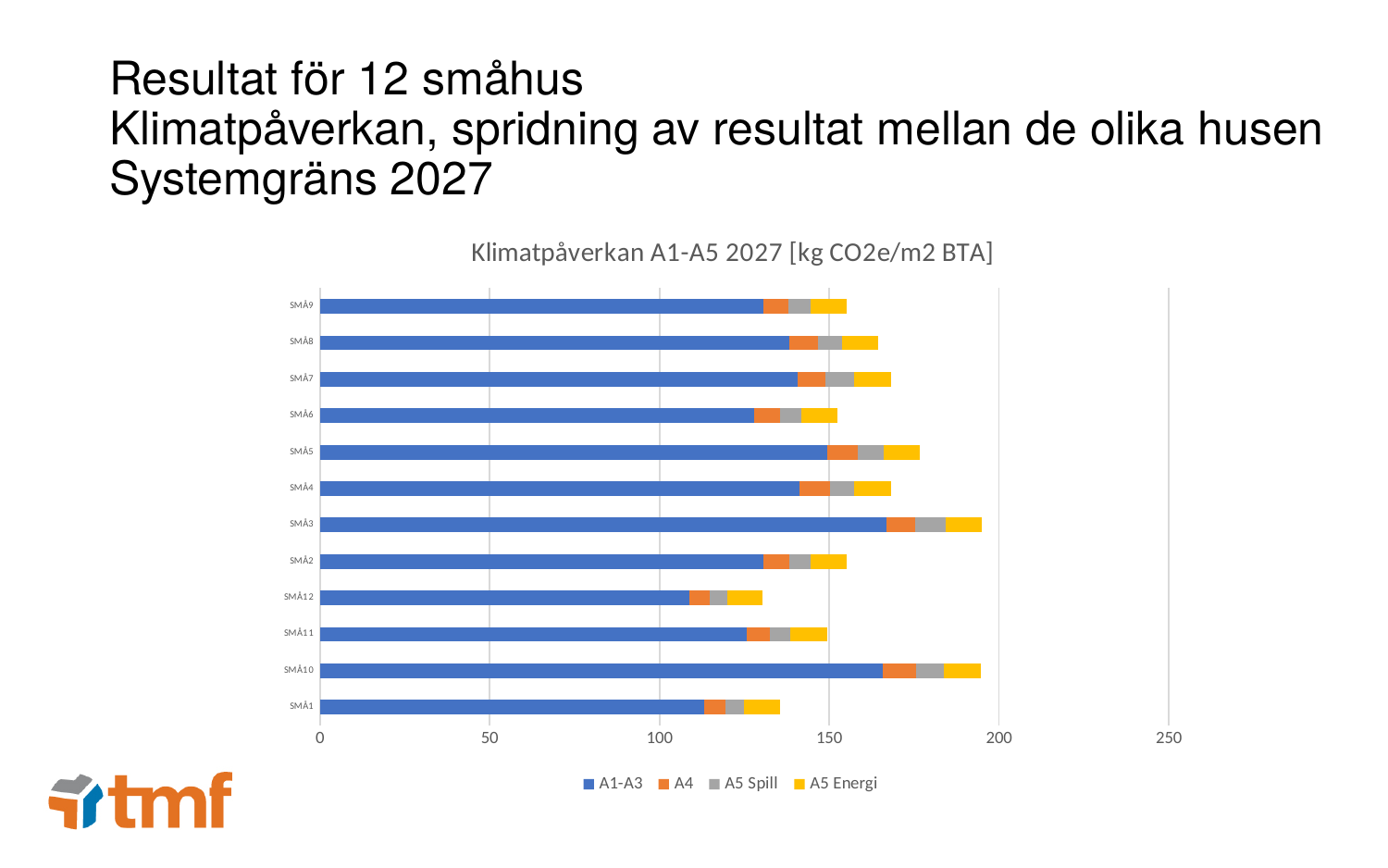

# Resultat för 12 småhus Klimatpåverkan, spridning av resultat mellan de olika husen Systemgräns 2027

### Chart: Klimatpåverkan A1-A5 2027 [kg CO2e/m2 BTA]

| Category | A1-A3  | A4  | A5 Spill  | A5 Energi  |
|---|---|---|---|---|
| SMÅ1 | 113.04087015565823 | 6.2556975522791225 | 5.544232482485302 | 10.8 |
| SMÅ10 | 165.70438692920678 | 9.961562451797871 | 8.150254743787753 | 10.8 |
| SMÅ11 | 125.5981244972969 | 6.8856124554613904 | 6.0359587497861815 | 10.8 |
| SMÅ12 | 108.669976049026 | 6.080568161706166 | 5.31840412818721 | 10.3 |
| SMÅ2 | 130.6465254031606 | 7.516481990631192 | 6.22983712451269 | 10.8 |
| SMÅ3 | 166.8817951815713 | 8.327739273670094 | 8.986761493468128 | 10.8 |
| SMÅ4 | 141.32391523867918 | 8.963999772353974 | 7.13705876080631 | 10.8 |
| SMÅ5 | 149.33887449225932 | 9.15538621770288 | 7.448603071014188 | 10.8 |
| SMÅ6 | 127.95966507380362 | 7.597960445877457 | 6.159680189650794 | 10.8 |
| SMÅ7 | 140.7050616827064 | 8.285148919104277 | 8.290319435645586 | 10.8 |
| SMÅ8 | 138.28295086563628 | 8.388138008641715 | 6.9802229628411965 | 10.8 |
| SMÅ9 | 130.7217390990919 | 7.357750421236251 | 6.30788150163549 | 10.8 |